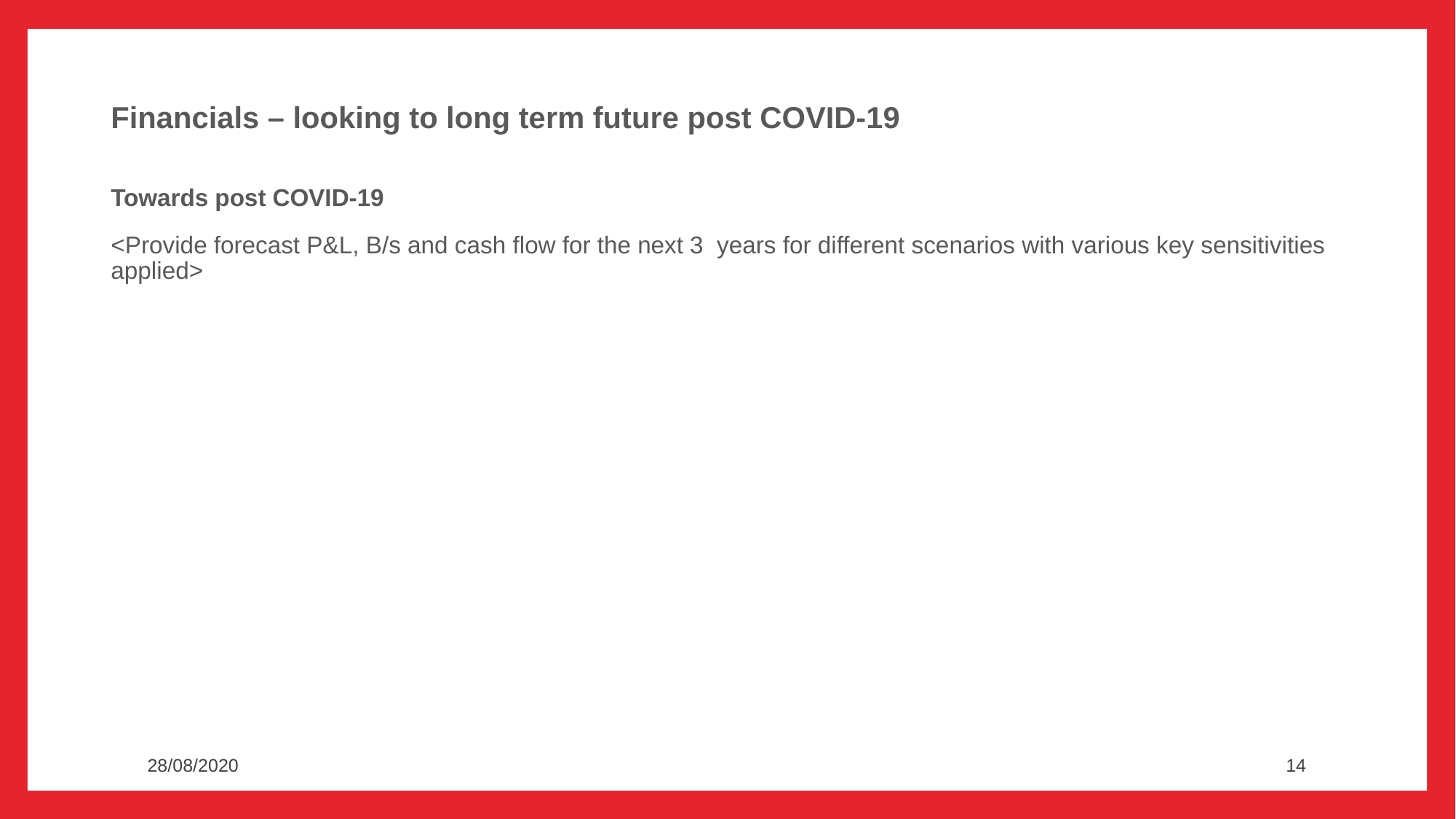

# Financials – looking to long term future post COVID-19
Towards post COVID-19
<Provide forecast P&L, B/s and cash flow for the next 3  years for different scenarios with various key sensitivities applied>

28/08/2020

14